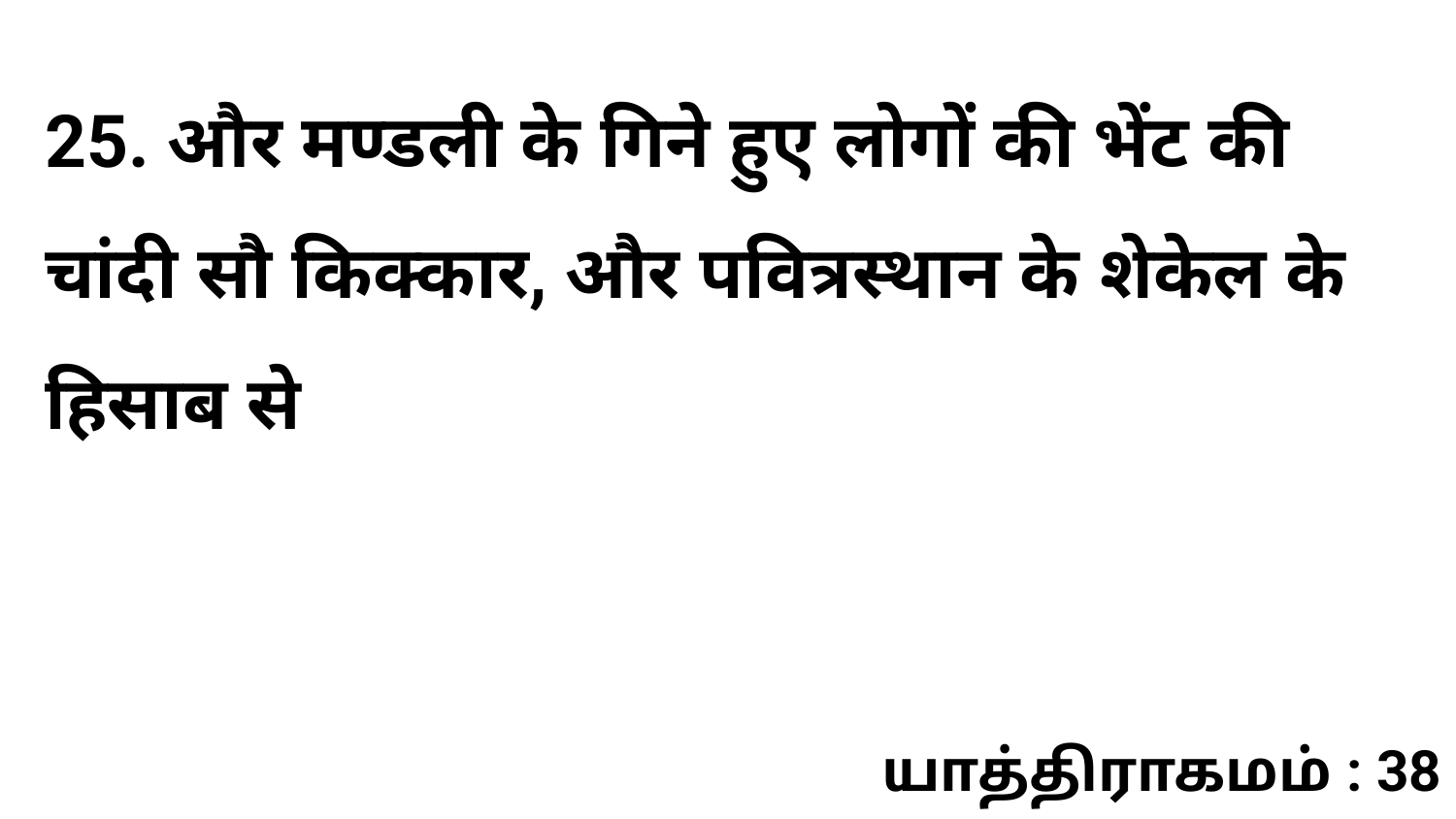

25. और मण्डली के गिने हुए लोगों की भेंट की चांदी सौ किक्कार, और पवित्रस्थान के शेकेल के हिसाब से
யாத்திராகமம் : 38